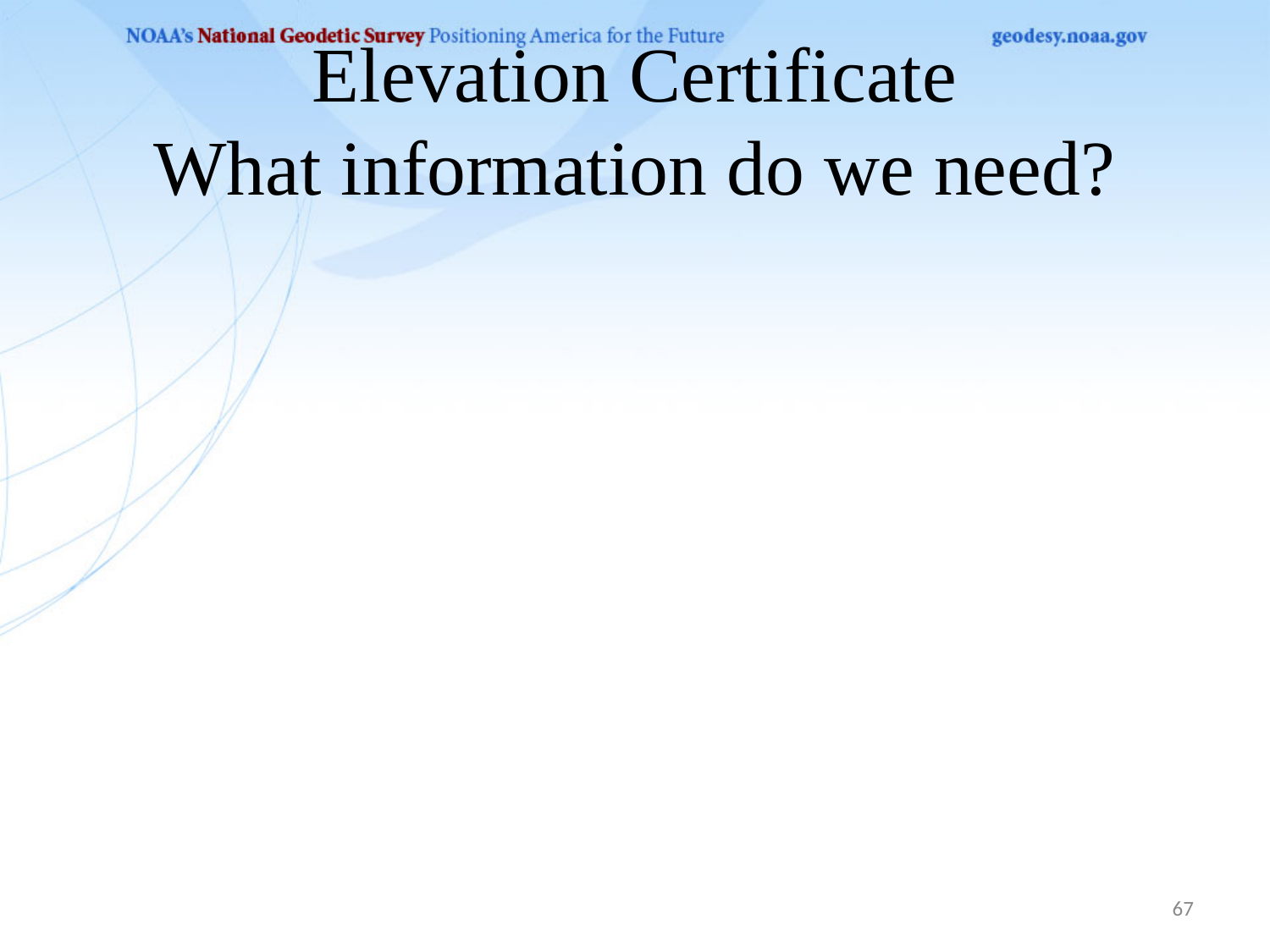

# Elevation Certificate What information do we need?

67